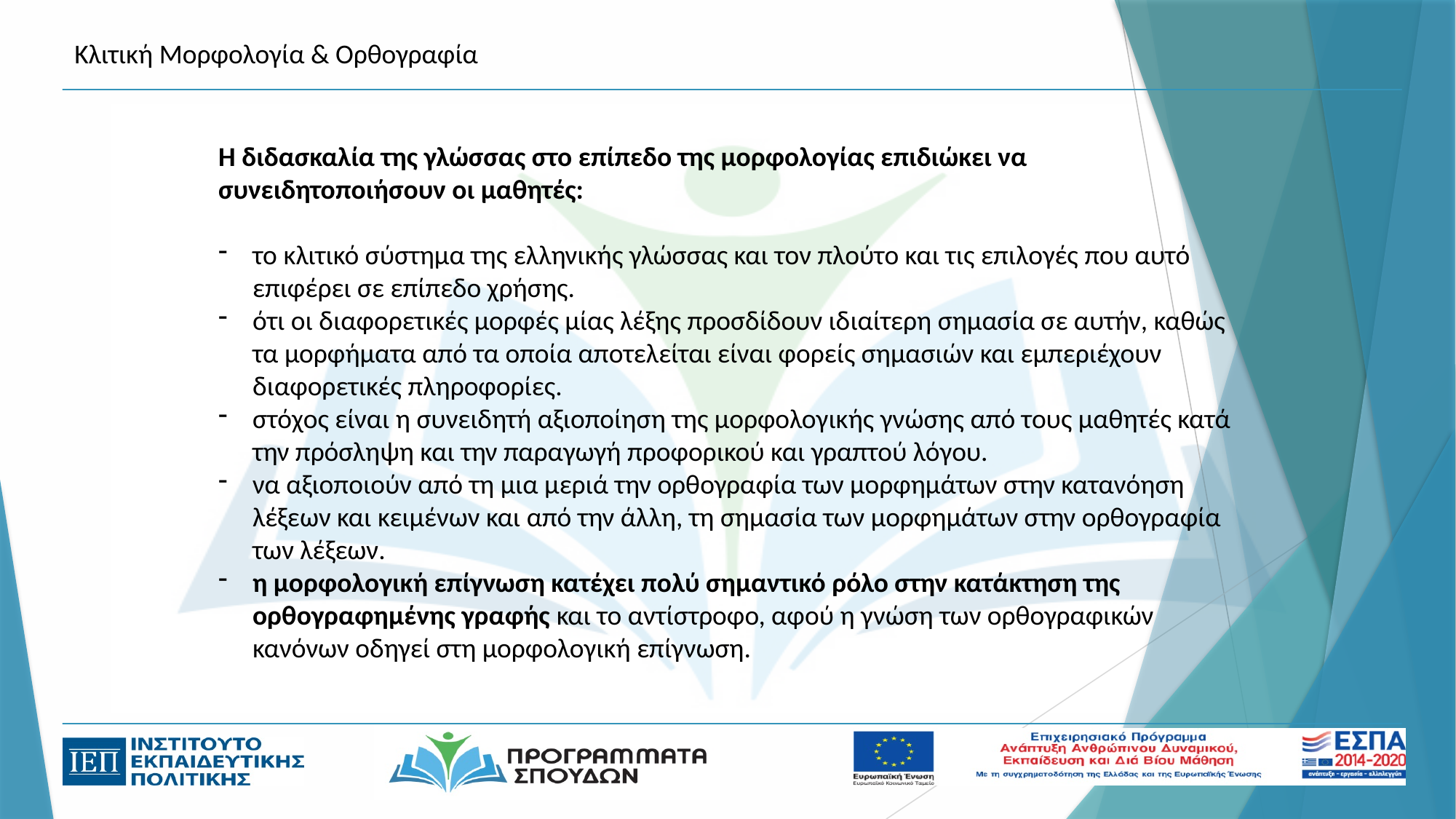

# Κλιτική Μορφολογία & Ορθογραφία

Η διδασκαλία της γλώσσας στο επίπεδο της μορφολογίας επιδιώκει να συνειδητοποιήσουν οι μαθητές:

το κλιτικό σύστημα της ελληνικής γλώσσας και τον πλούτο και τις επιλογές που αυτό επιφέρει σε επίπεδο χρήσης.
ότι οι διαφορετικές μορφές μίας λέξης προσδίδουν ιδιαίτερη σημασία σε αυτήν, καθώς τα μορφήματα από τα οποία αποτελείται είναι φορείς σημασιών και εμπεριέχουν διαφορετικές πληροφορίες.
στόχος είναι η συνειδητή αξιοποίηση της μορφολογικής γνώσης από τους μαθητές κατά την πρόσληψη και την παραγωγή προφορικού και γραπτού λόγου.
να αξιοποιούν από τη μια μεριά την ορθογραφία των μορφημάτων στην κατανόηση λέξεων και κειμένων και από την άλλη, τη σημασία των μορφημάτων στην ορθογραφία των λέξεων.
η μορφολογική επίγνωση κατέχει πολύ σημαντικό ρόλο στην κατάκτηση της ορθογραφημένης γραφής και το αντίστροφο, αφού η γνώση των ορθογραφικών κανόνων οδηγεί στη μορφολογική επίγνωση.